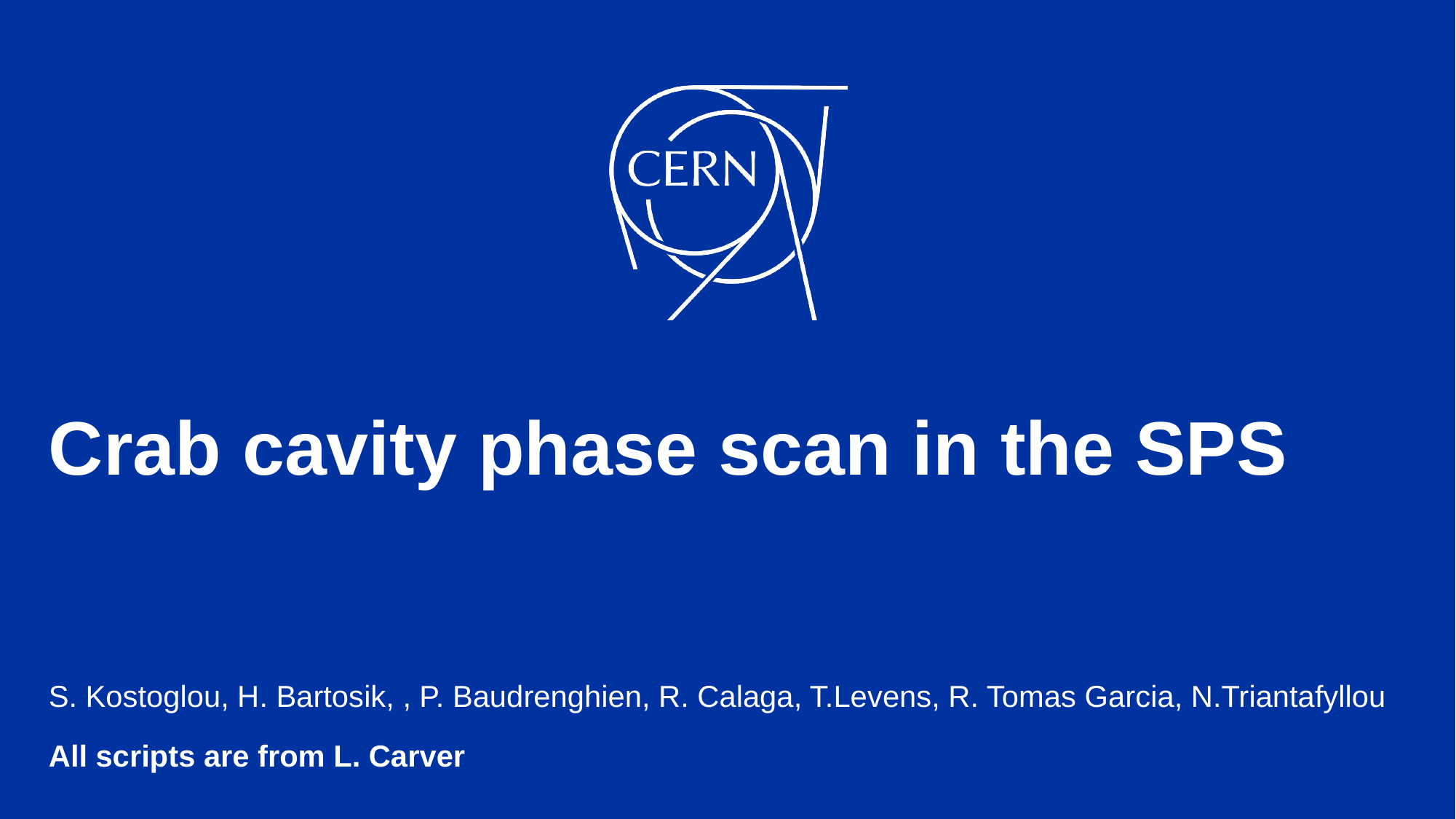

# Crab cavity phase scan in the SPS
S. Kostoglou, H. Bartosik, , P. Baudrenghien, R. Calaga, T.Levens, R. Tomas Garcia, N.Triantafyllou
All scripts are from L. Carver